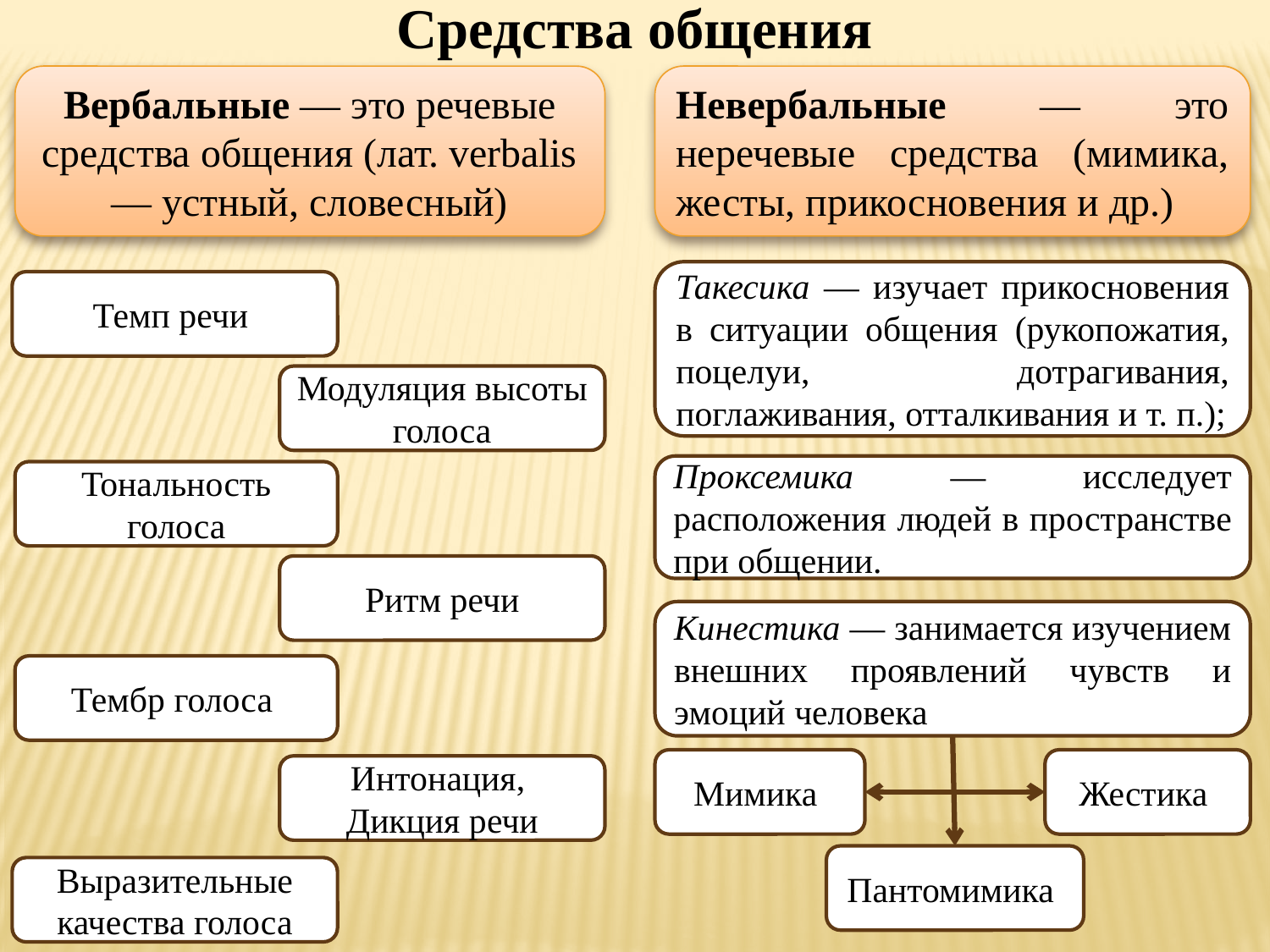

Средства общения
Вербальные — это речевые средства общения (лат. verbalis — устный, словесный)
Невербальные — это неречевые средства (мимика, жесты, прикосновения и др.)
Такесика — изучает прикосновения в ситуации общения (рукопожатия, поцелуи, дотрагивания, поглаживания, отталкивания и т. п.);
Темп речи
Модуляция высоты голоса
Проксемика — исследует расположения людей в пространстве при общении.
Тональность голоса
Ритм речи
Кинестика — занимается изучением внешних проявлений чувств и эмоций человека
Тембр голоса
Мимика
Жестика
Интонация,
Дикция речи
Пантомимика
Выразительные качества голоса